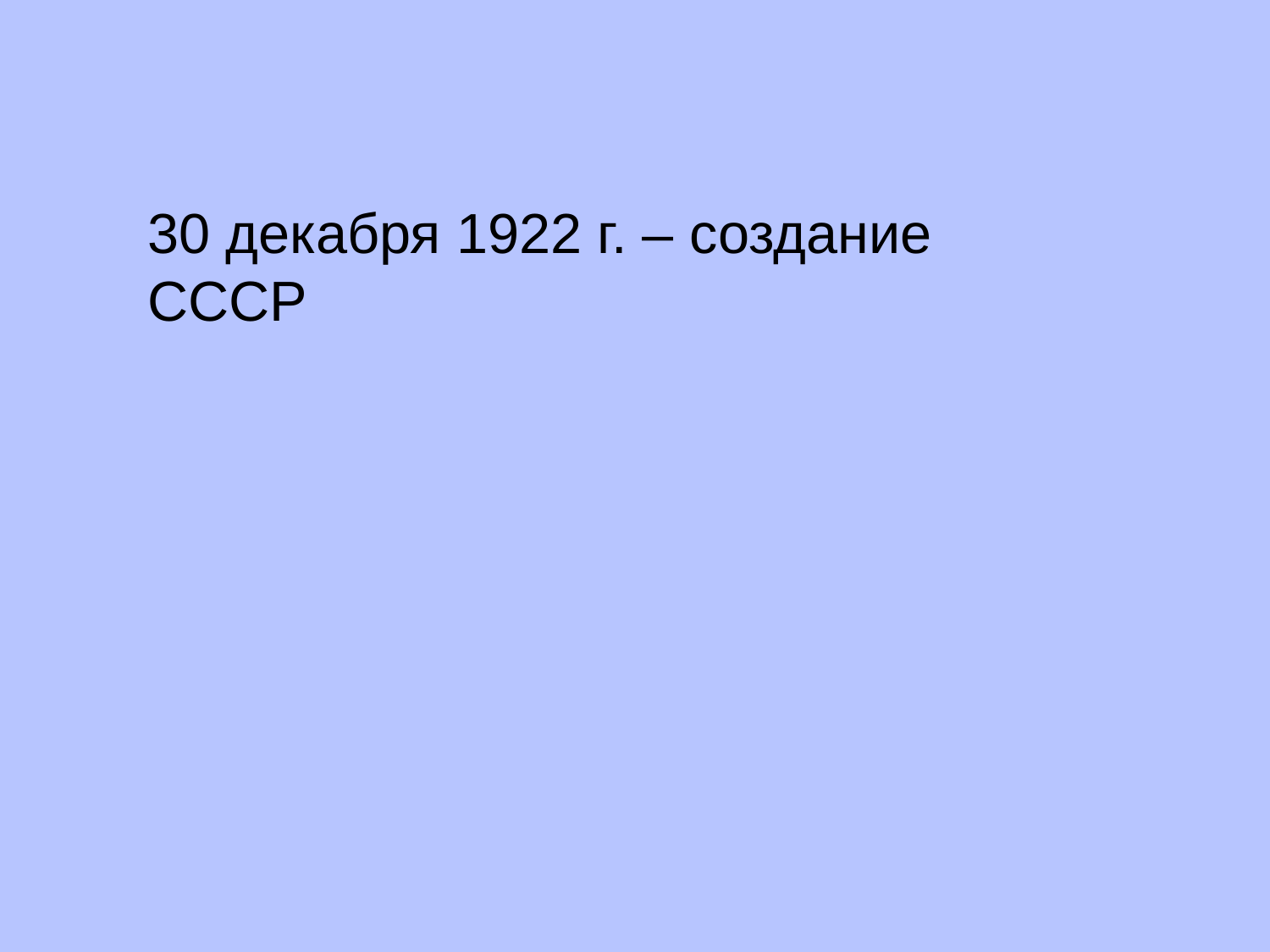

30 декабря 1922 г. – создание СССР